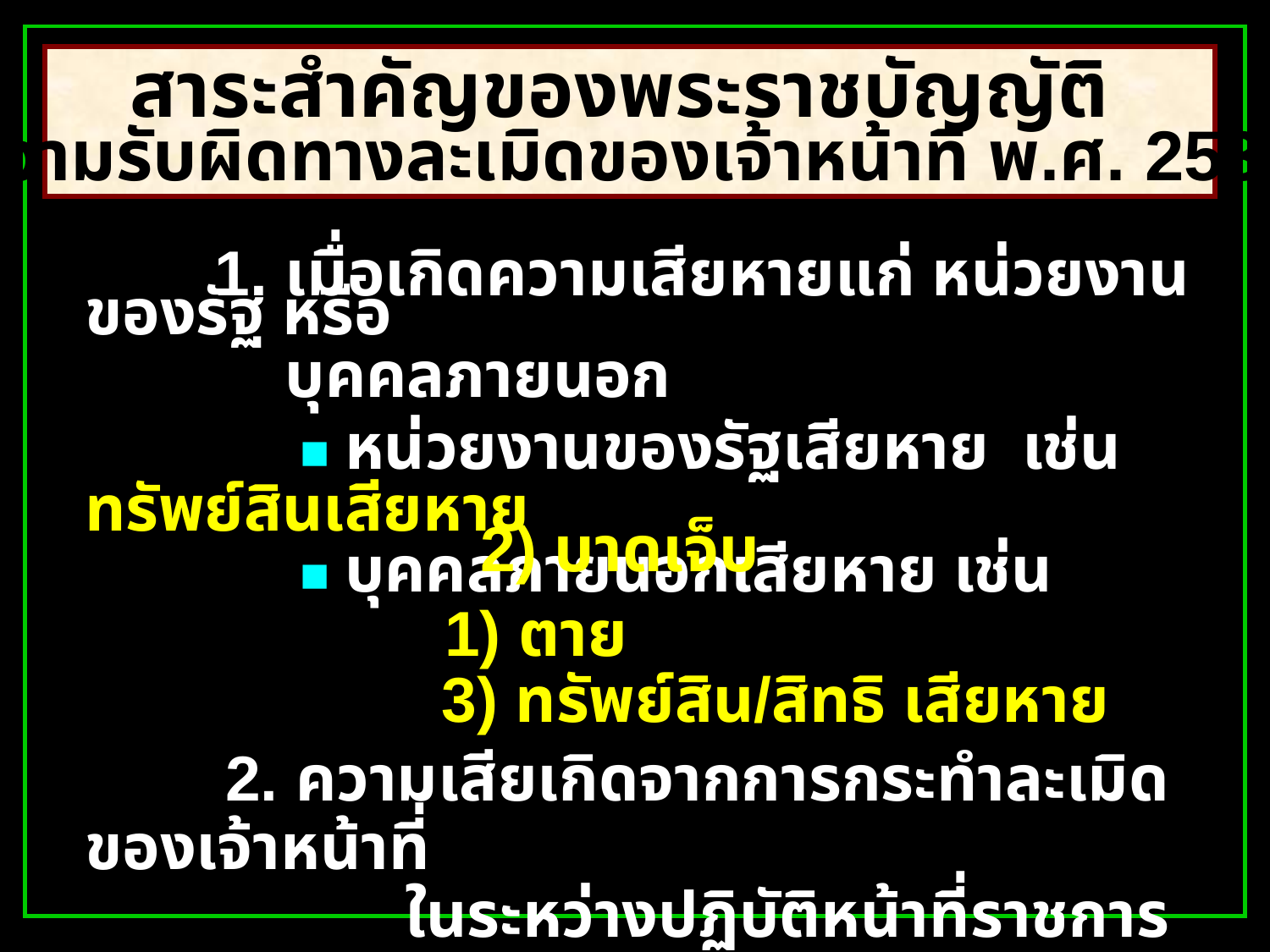

1. เมื่อเกิดความเสียหายแก่ หน่วยงานของรัฐ หรือ
               บุคคลภายนอก
                  ■ หน่วยงานของรัฐเสียหาย  เช่น ทรัพย์สินเสียหาย
                  ■ บุคคลภายนอกเสียหาย เช่น
                          1) ตาย
                       3) ทรัพย์สิน/สิทธิ เสียหาย
            2. ความเสียเกิดจากการกระทำละเมิดของเจ้าหน้าที่                                                          	    ในระหว่างปฏิบัติหน้าที่ราชการ

สาระสำคัญของพระราชบัญญัติ
ความรับผิดทางละเมิดของเจ้าหน้าที พ.ศ. 2539

2) บาดเจ็บ